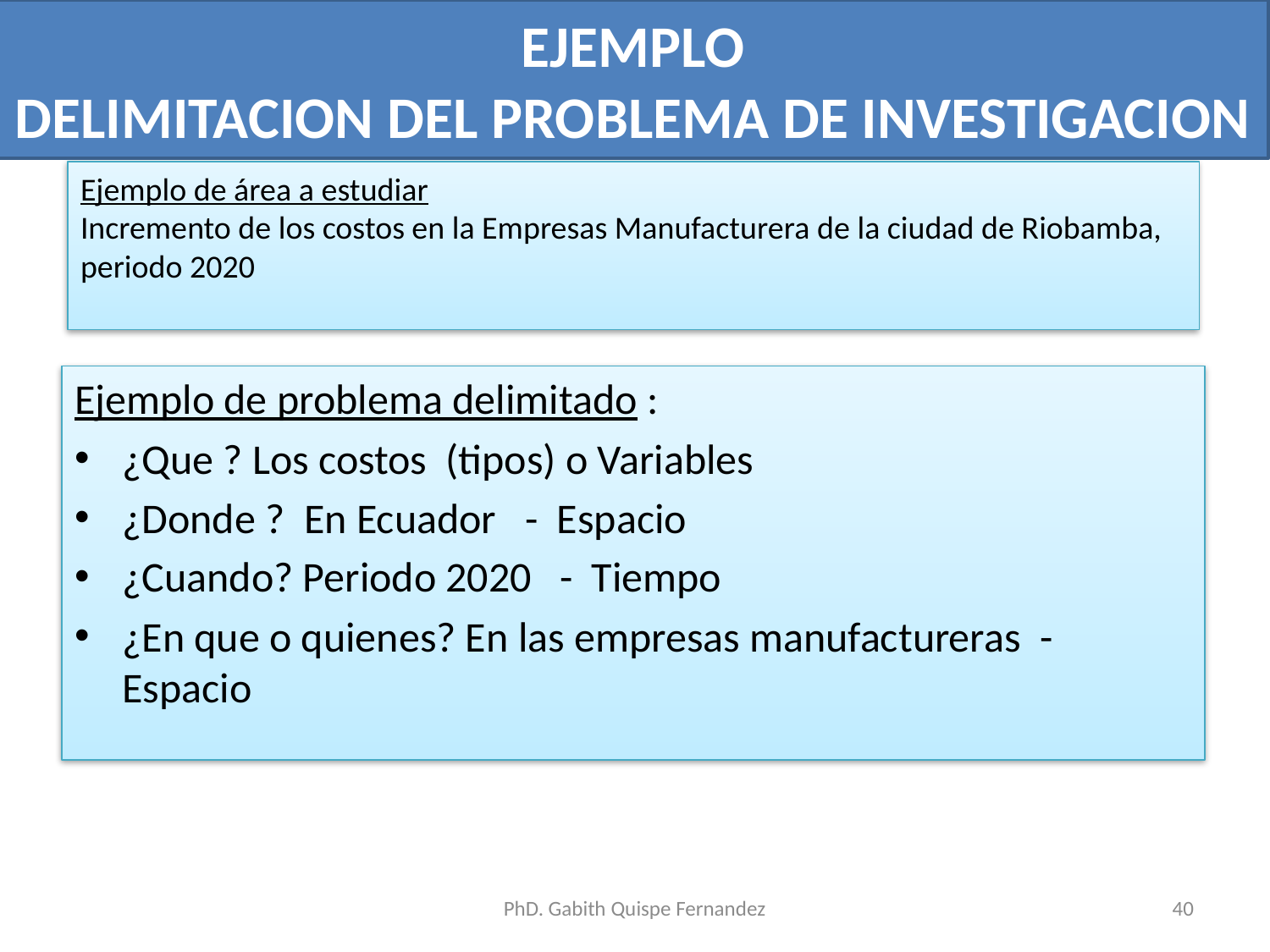

EJEMPLO
DELIMITACION DEL PROBLEMA DE INVESTIGACION
# Ejemplo de área a estudiar Incremento de los costos en la Empresas Manufacturera de la ciudad de Riobamba, periodo 2020
Ejemplo de problema delimitado :
¿Que ? Los costos  (tipos) o Variables
¿Donde ?  En Ecuador   -  Espacio
¿Cuando? Periodo 2020   -  Tiempo
¿En que o quienes? En las empresas manufactureras  - Espacio
PhD. Gabith Quispe Fernandez
40